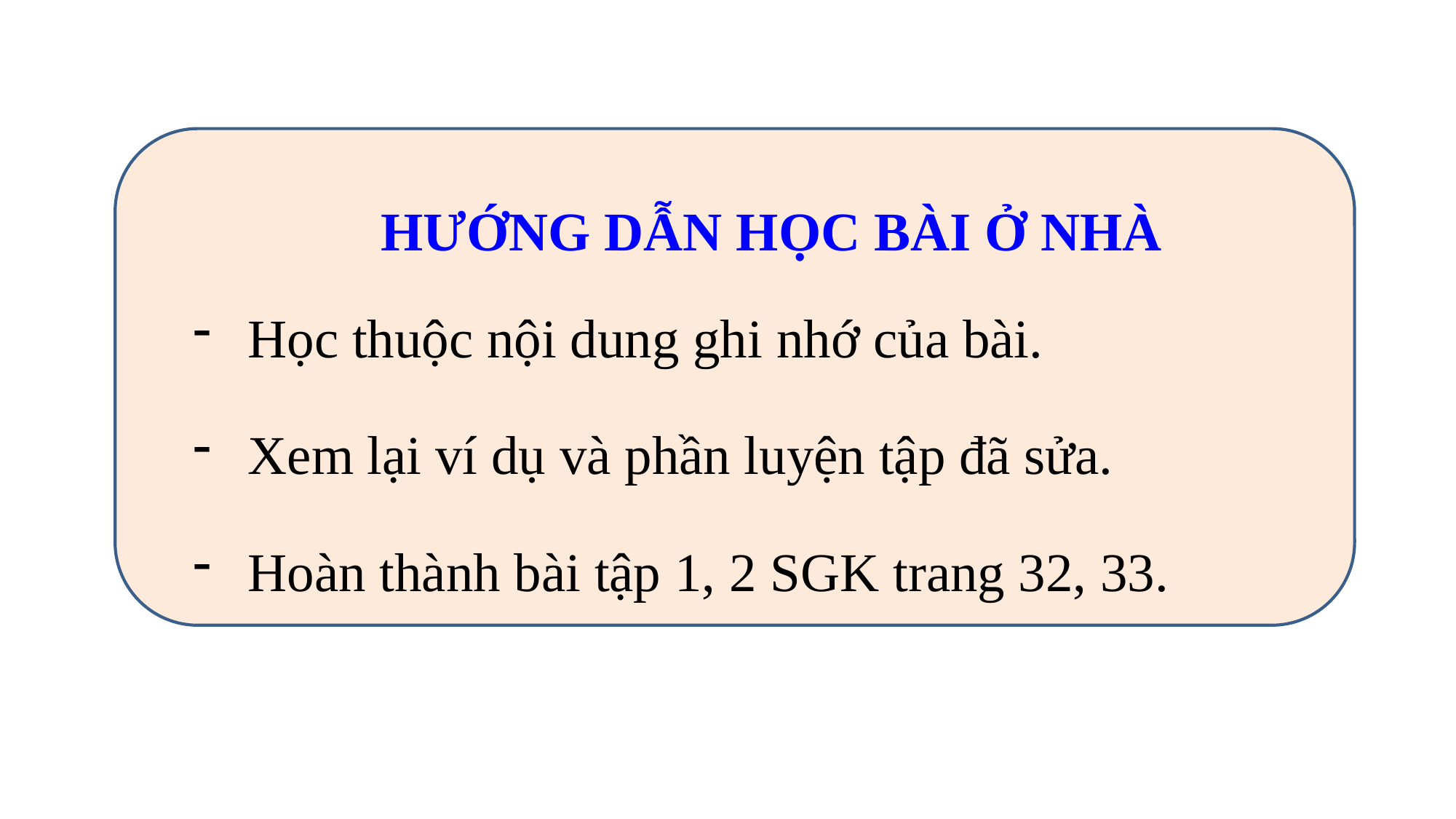

HƯỚNG DẪN HỌC BÀI Ở NHÀ
Học thuộc nội dung ghi nhớ của bài.
Xem lại ví dụ và phần luyện tập đã sửa.
Hoàn thành bài tập 1, 2 SGK trang 32, 33.